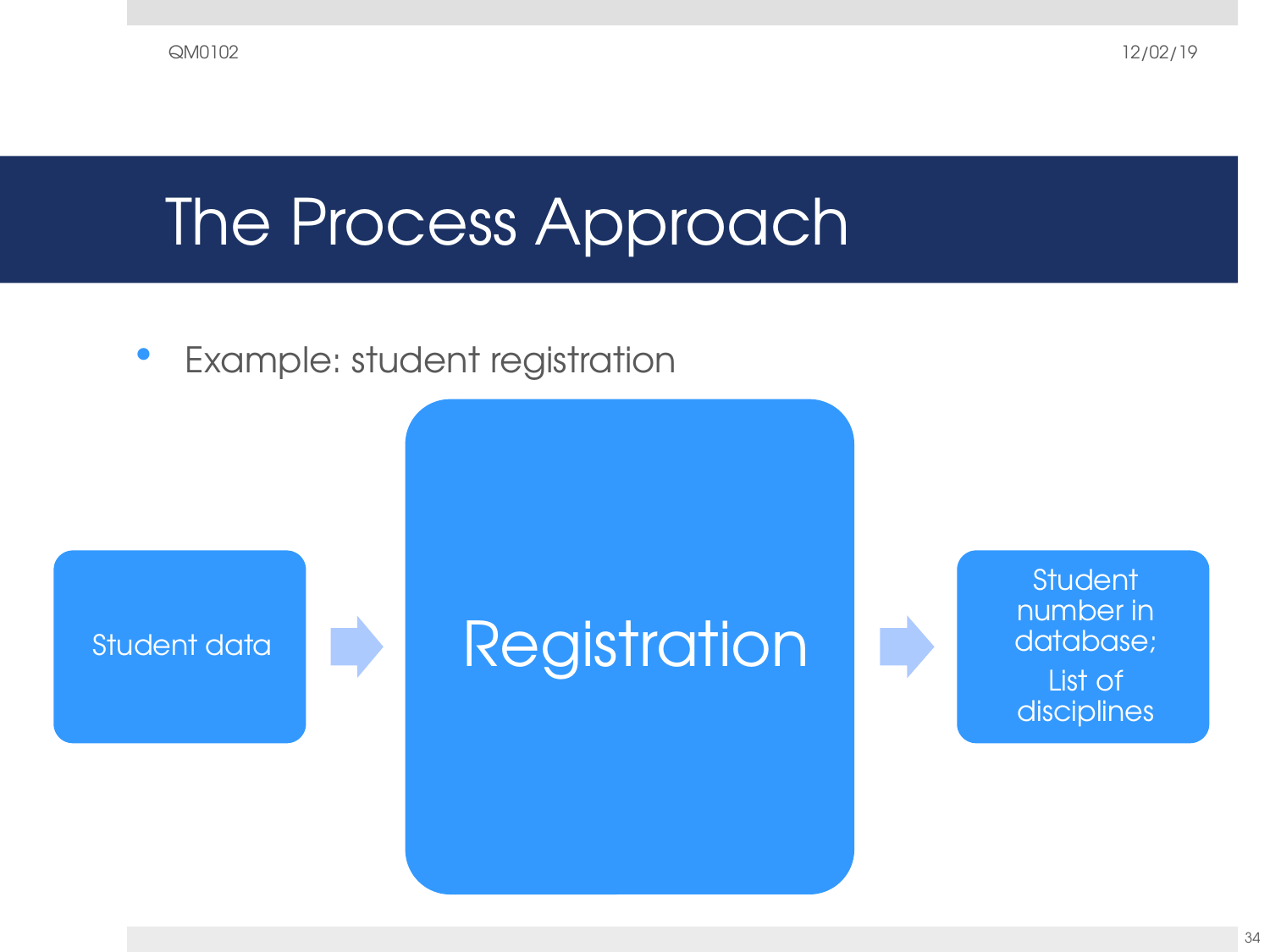

QM0102
12/02/19
# The Process Approach
Example: student registration
Student data

Registration

Student number in database;
List of disciplines
34